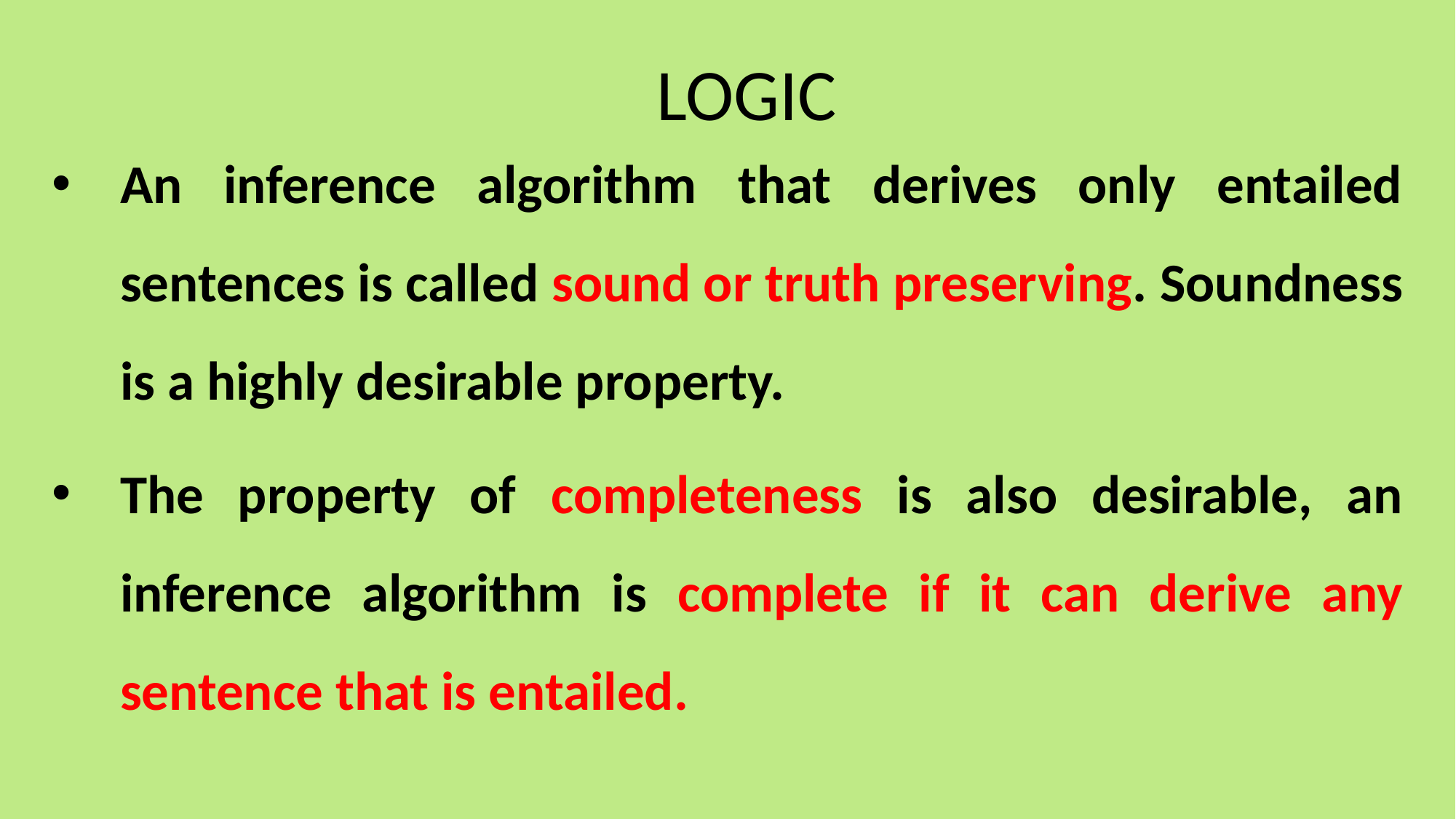

# LOGIC
An inference algorithm that derives only entailed sentences is called sound or truth preserving. Soundness is a highly desirable property.
The property of completeness is also desirable, an inference algorithm is complete if it can derive any sentence that is entailed.